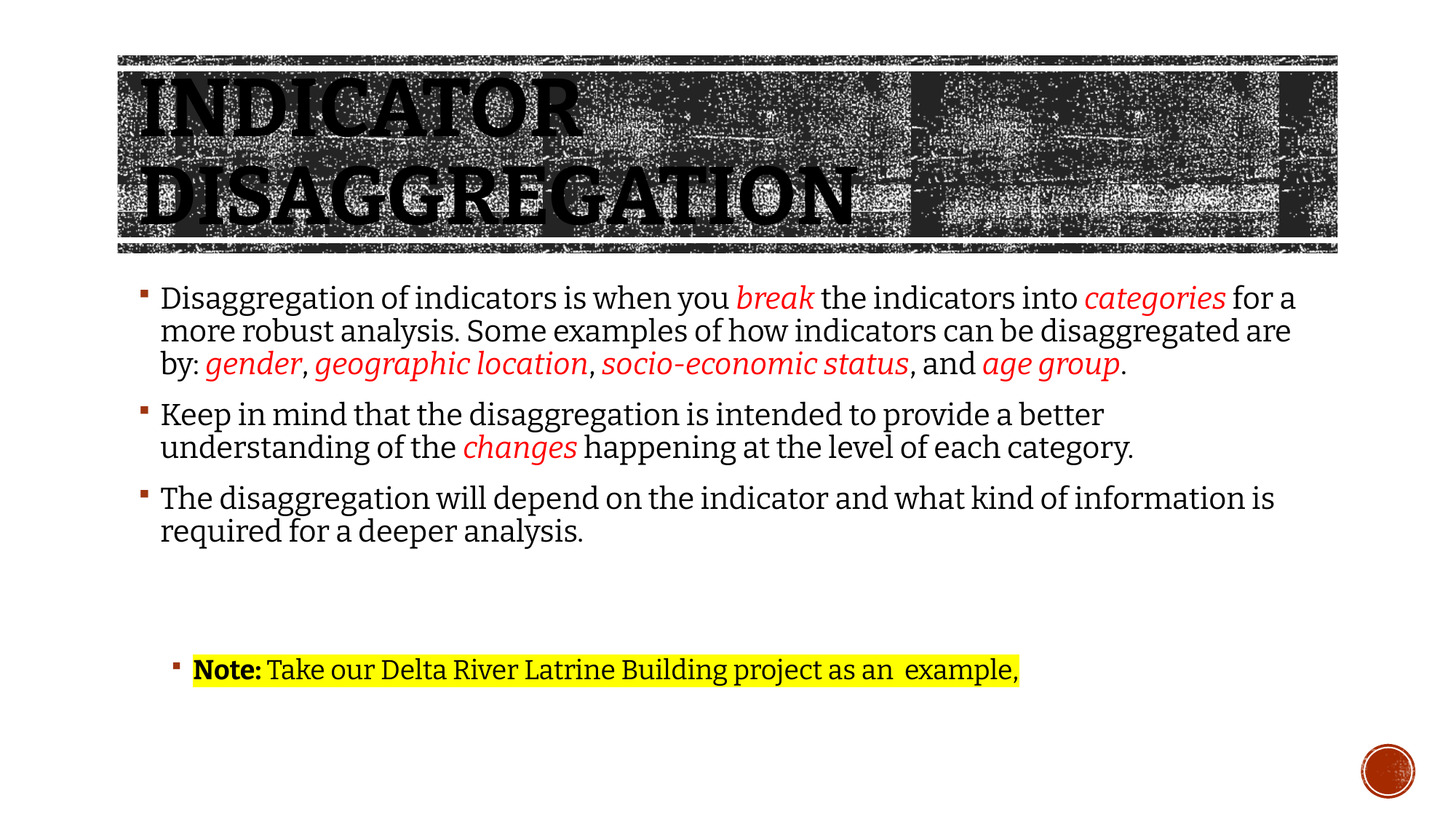

# Indicator Disaggregation

Disaggregation of indicators is when you break the indicators into categories for a more robust analysis. Some examples of how indicators can be disaggregated are by: gender, geographic location, socio-economic status, and age group.
Keep in mind that the disaggregation is intended to provide a better understanding of the changes happening at the level of each category.
The disaggregation will depend on the indicator and what kind of information is required for a deeper analysis.

Note: Take our Delta River Latrine Building project as an  example,